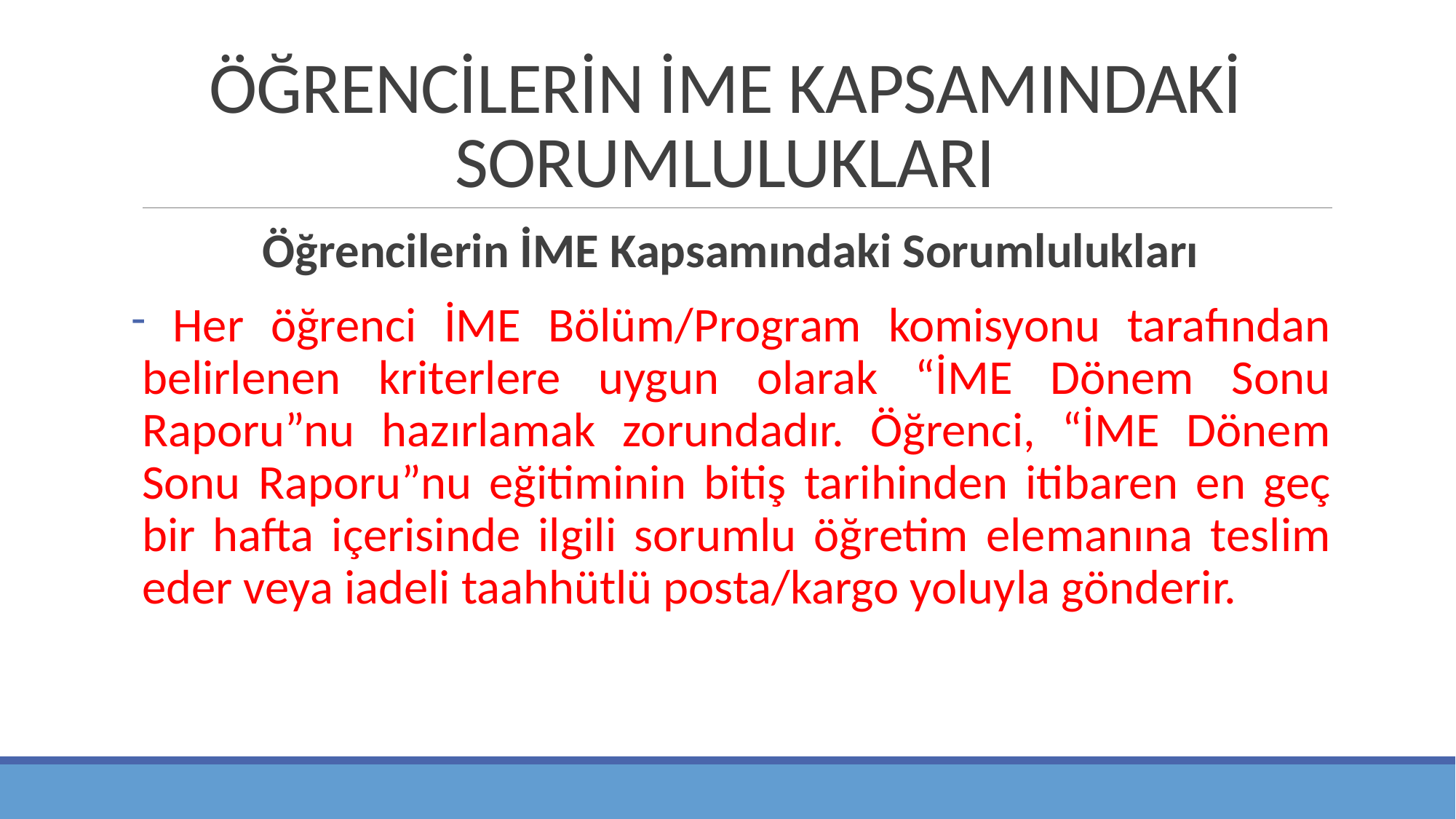

# ÖĞRENCİLERİN İME KAPSAMINDAKİ SORUMLULUKLARI
Öğrencilerin İME Kapsamındaki Sorumlulukları
 Her öğrenci İME Bölüm/Program komisyonu tarafından belirlenen kriterlere uygun olarak “İME Dönem Sonu Raporu”nu hazırlamak zorundadır. Öğrenci, “İME Dönem Sonu Raporu”nu eğitiminin bitiş tarihinden itibaren en geç bir hafta içerisinde ilgili sorumlu öğretim elemanına teslim eder veya iadeli taahhütlü posta/kargo yoluyla gönderir.